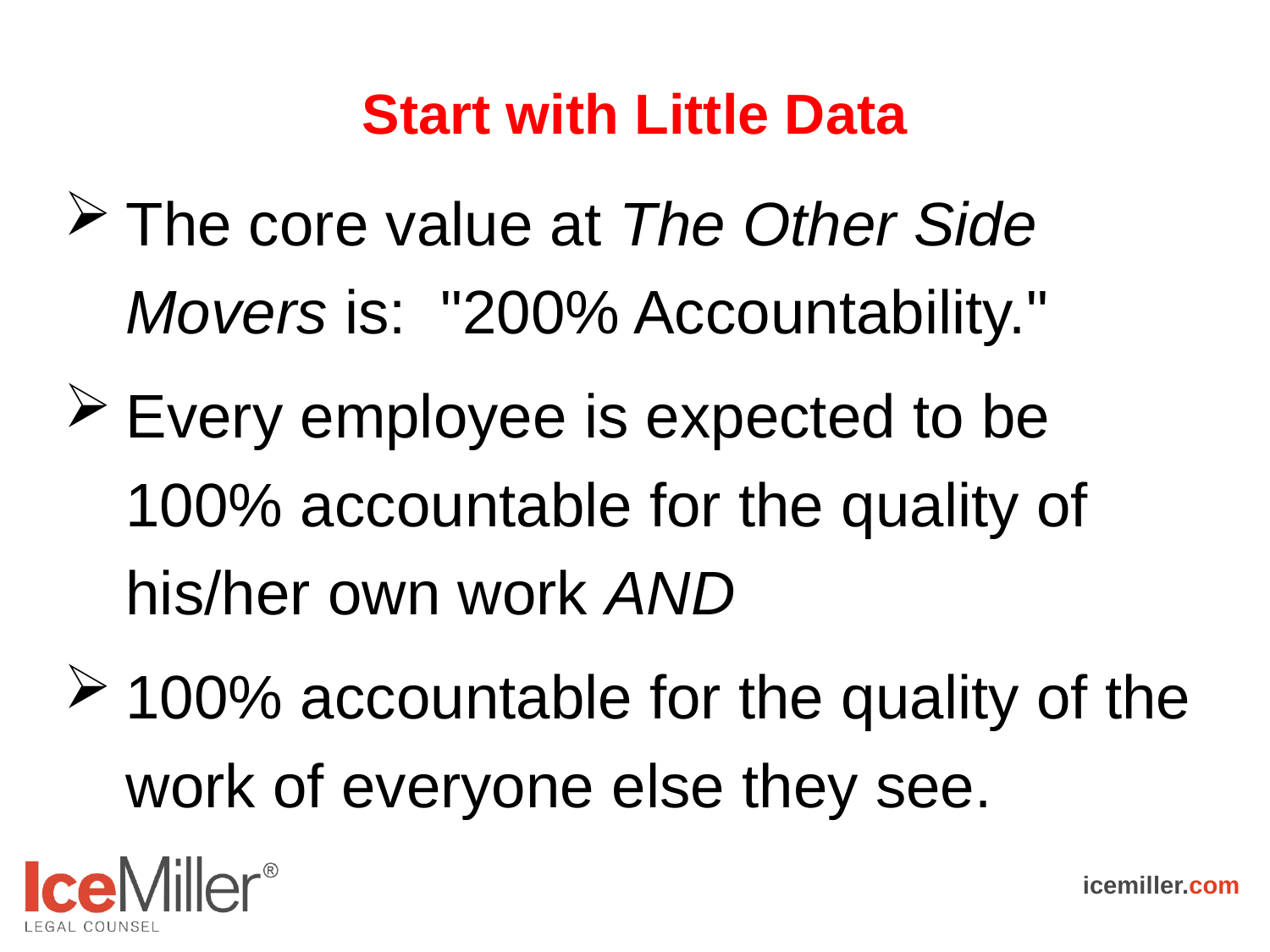

# Start with Little Data
The core value at The Other Side Movers is:  "200% Accountability."
Every employee is expected to be 100% accountable for the quality of his/her own work AND
100% accountable for the quality of the work of everyone else they see.